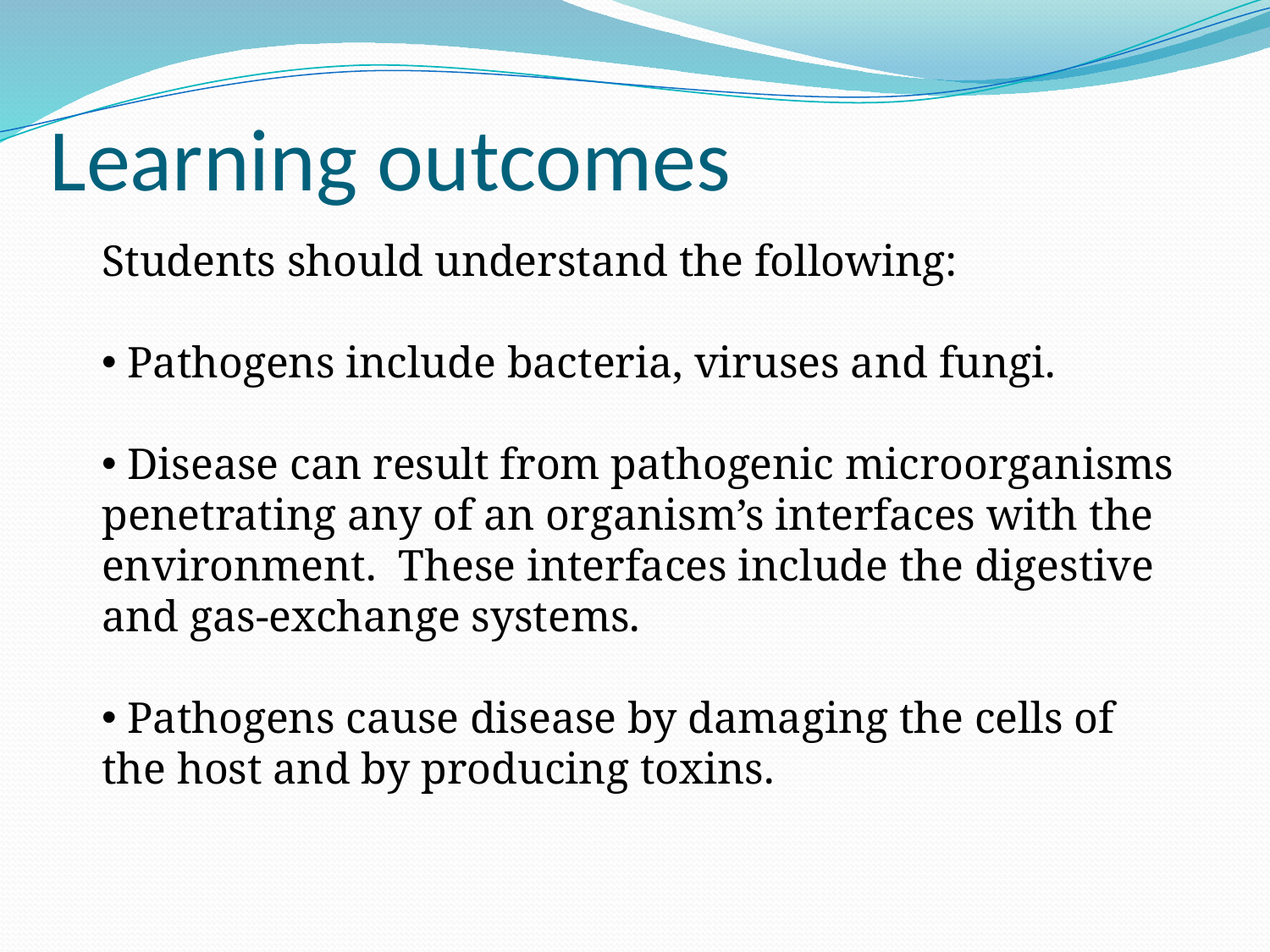

# Learning outcomes
Students should understand the following:

 Pathogens include bacteria, viruses and fungi.

 Disease can result from pathogenic microorganisms penetrating any of an organism’s interfaces with the environment.  These interfaces include the digestive
and gas-exchange systems.

 Pathogens cause disease by damaging the cells of the host and by producing toxins.